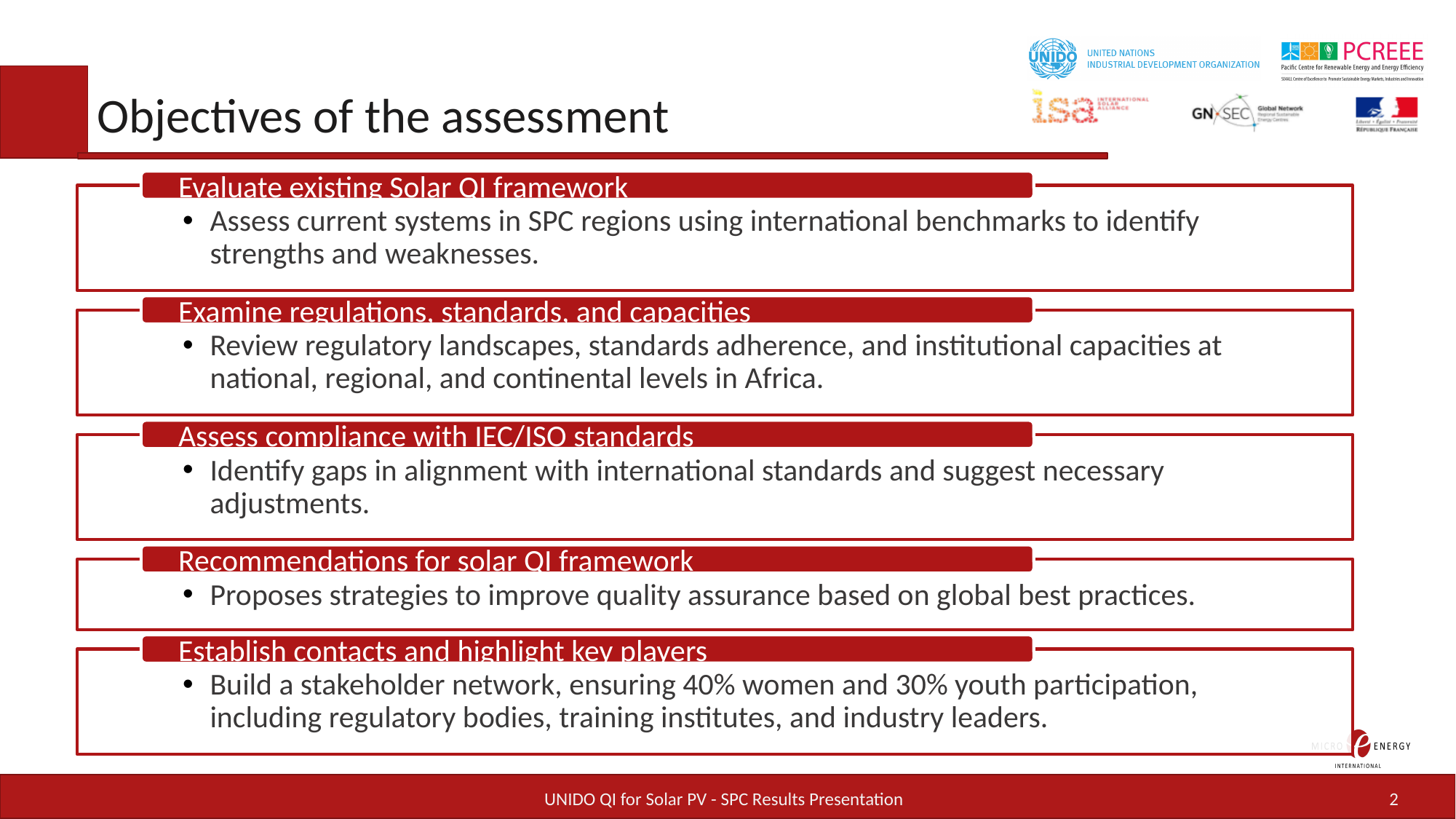

Objectives of the assessment

Evaluate existing Solar QI framework

Assess current systems in SPC regions using international benchmarks to identify strengths and weaknesses.

Examine regulations, standards, and capacities

Review regulatory landscapes, standards adherence, and institutional capacities at national, regional, and continental levels in Africa.

Assess compliance with IEC/ISO standards

Identify gaps in alignment with international standards and suggest necessary adjustments.

Recommendations for solar QI framework

Proposes strategies to improve quality assurance based on global best practices.

Establish contacts and highlight key players

Build a stakeholder network, ensuring 40% women and 30% youth participation, including regulatory bodies, training institutes, and industry leaders.
UNIDO QI for Solar PV - SPC Results Presentation
2